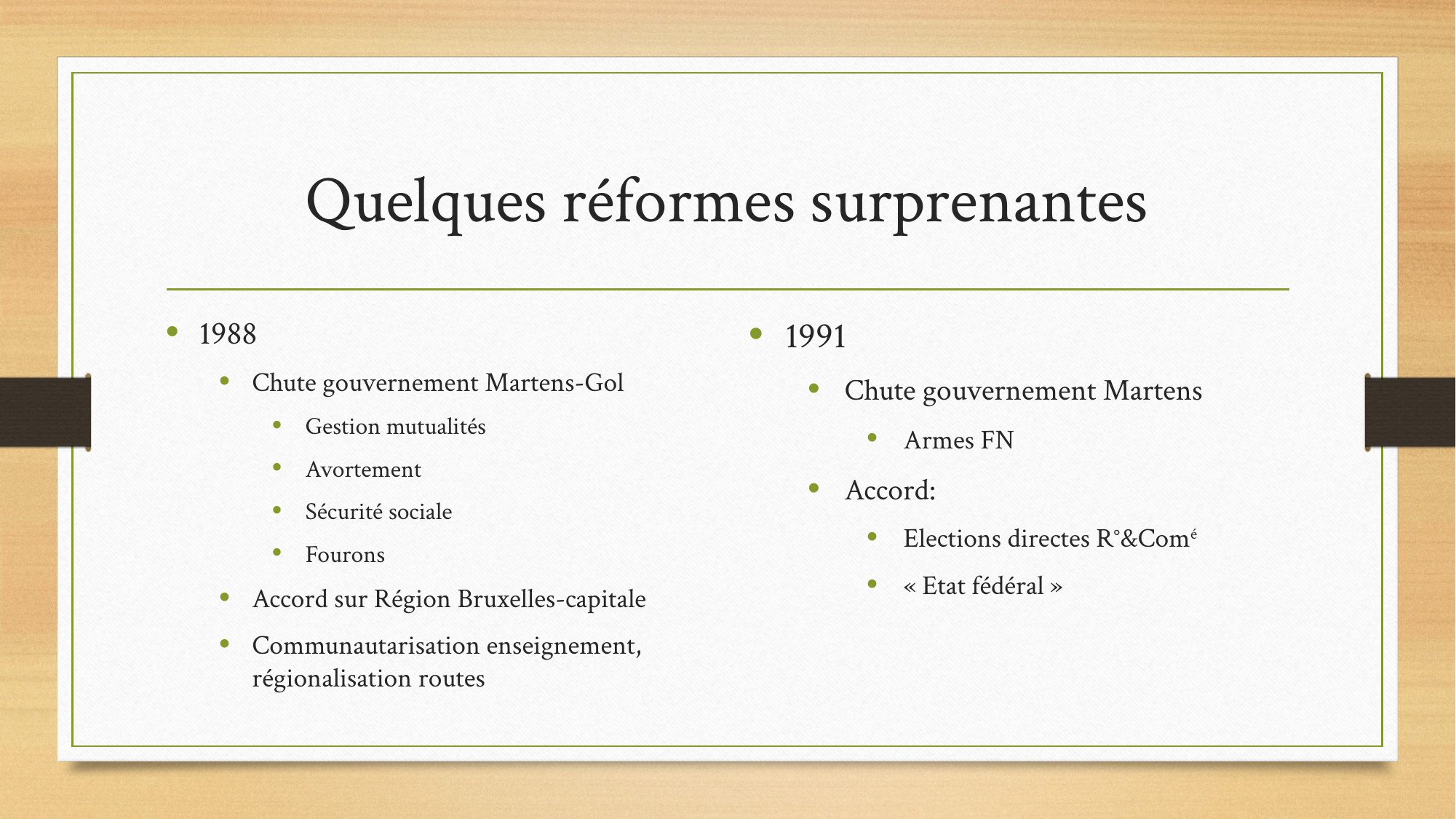

# Quelques réformes surprenantes
1988
Chute gouvernement Martens-Gol
Gestion mutualités
Avortement
Sécurité sociale
Fourons
Accord sur Région Bruxelles-capitale
Communautarisation enseignement, régionalisation routes
1991
Chute gouvernement Martens
Armes FN
Accord:
Elections directes R°&Comé
« Etat fédéral »